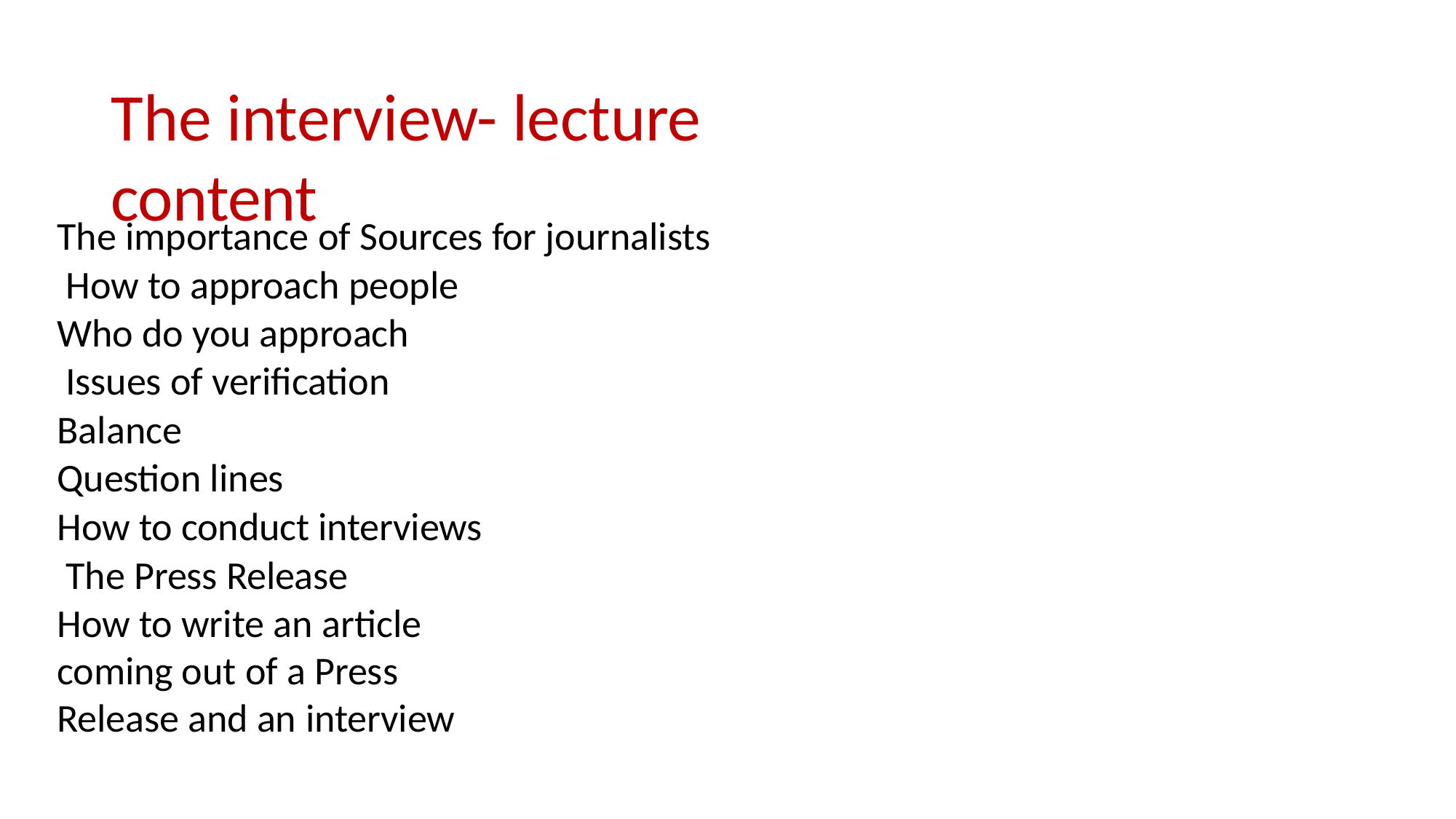

# The interview- lecture content
The importance of Sources for journalists  How to approach people
Who do you approach  Issues of verification
Balance  Question lines
How to conduct interviews  The Press Release
How to write an article coming out of a Press Release and an interview